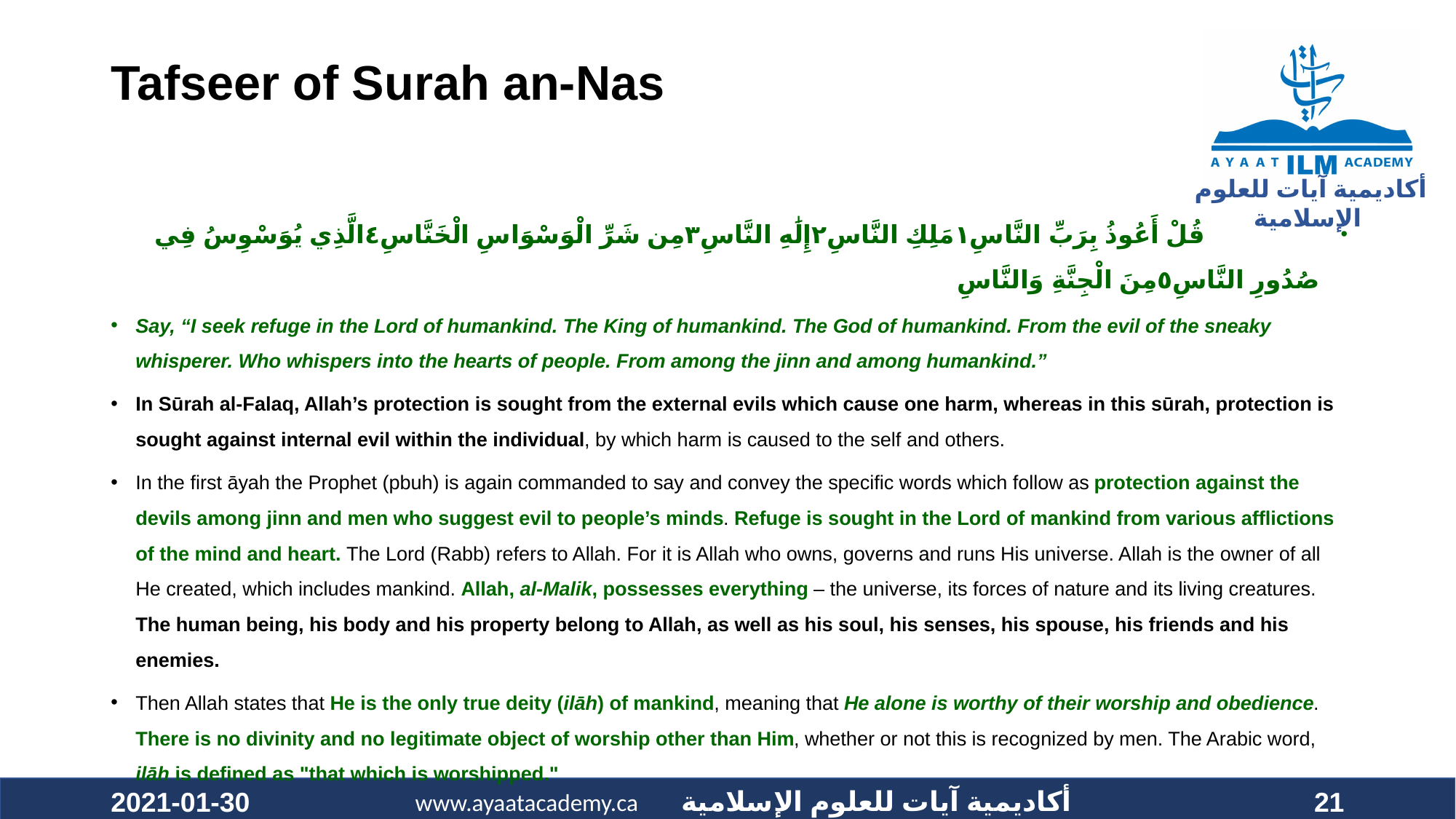

# Tafseer of Surah an-Nas
                     قُلْ أَعُوذُ بِرَبِّ النَّاسِ١مَلِكِ النَّاسِ٢إِلَٰهِ النَّاسِ٣مِن شَرِّ الْوَسْوَاسِ الْخَنَّاسِ٤الَّذِي يُوَسْوِسُ فِي صُدُورِ النَّاسِ٥مِنَ الْجِنَّةِ وَالنَّاسِ
Say, “I seek refuge in the Lord of humankind. The King of humankind. The God of humankind. From the evil of the sneaky whisperer. Who whispers into the hearts of people. From among the jinn and among humankind.”
In Sūrah al-Falaq, Allah’s protection is sought from the external evils which cause one harm, whereas in this sūrah, protection is sought against internal evil within the individual, by which harm is caused to the self and others.
In the first āyah the Prophet (pbuh) is again commanded to say and convey the specific words which follow as protection against the devils among jinn and men who suggest evil to people’s minds. Refuge is sought in the Lord of mankind from various afflictions of the mind and heart. The Lord (Rabb) refers to Allah. For it is Allah who owns, governs and runs His universe. Allah is the owner of all He created, which includes mankind. Allah, al-Malik, possesses everything – the universe, its forces of nature and its living creatures. The human being, his body and his property belong to Allah, as well as his soul, his senses, his spouse, his friends and his enemies.
Then Allah states that He is the only true deity (ilāh) of mankind, meaning that He alone is worthy of their worship and obedience. There is no divinity and no legitimate object of worship other than Him, whether or not this is recognized by men. The Arabic word, ilāh is defined as "that which is worshipped."
2021-01-30
21